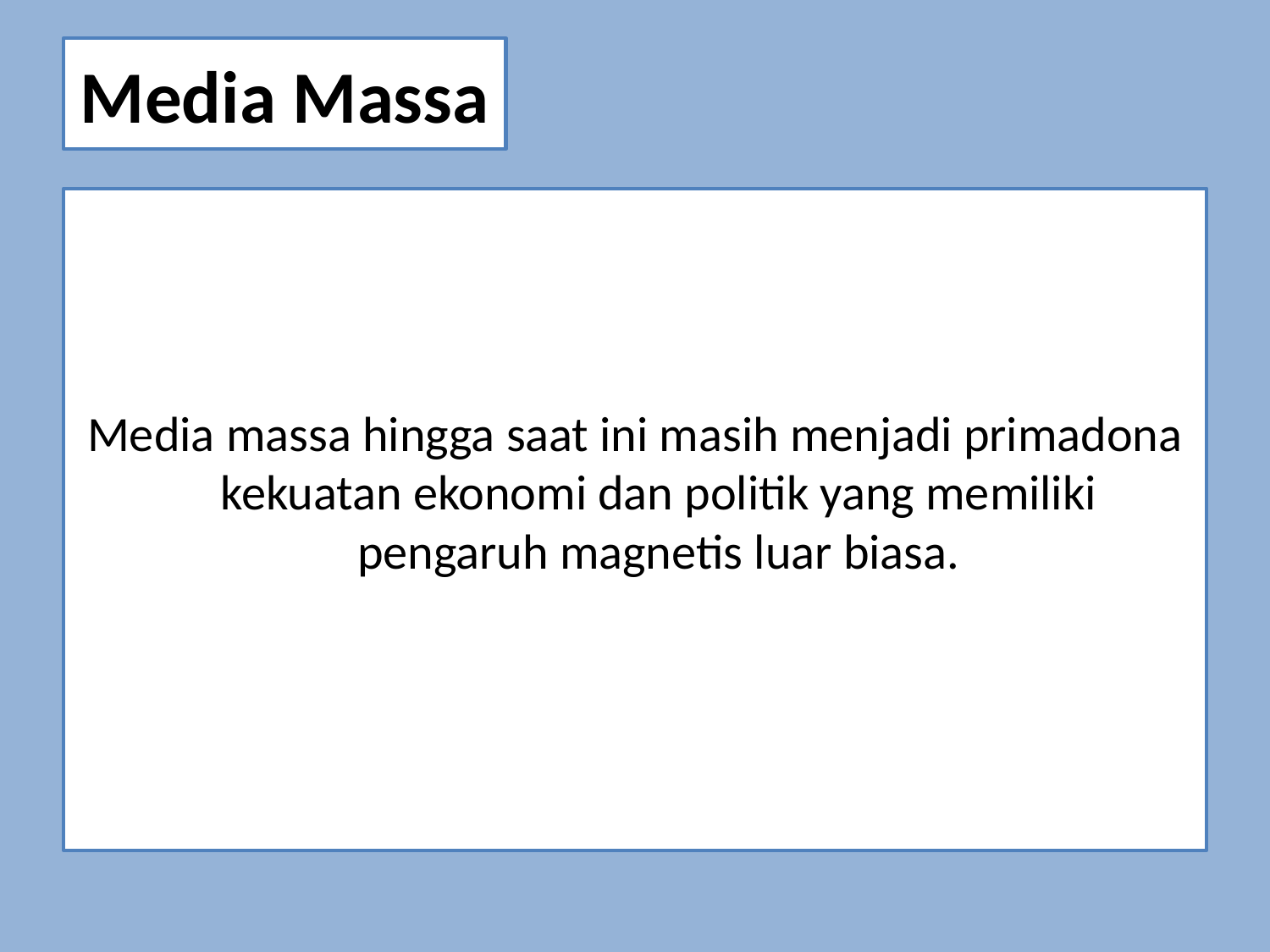

# Media Massa

Media massa hingga saat ini masih menjadi primadona kekuatan ekonomi dan politik yang memiliki pengaruh magnetis luar biasa.